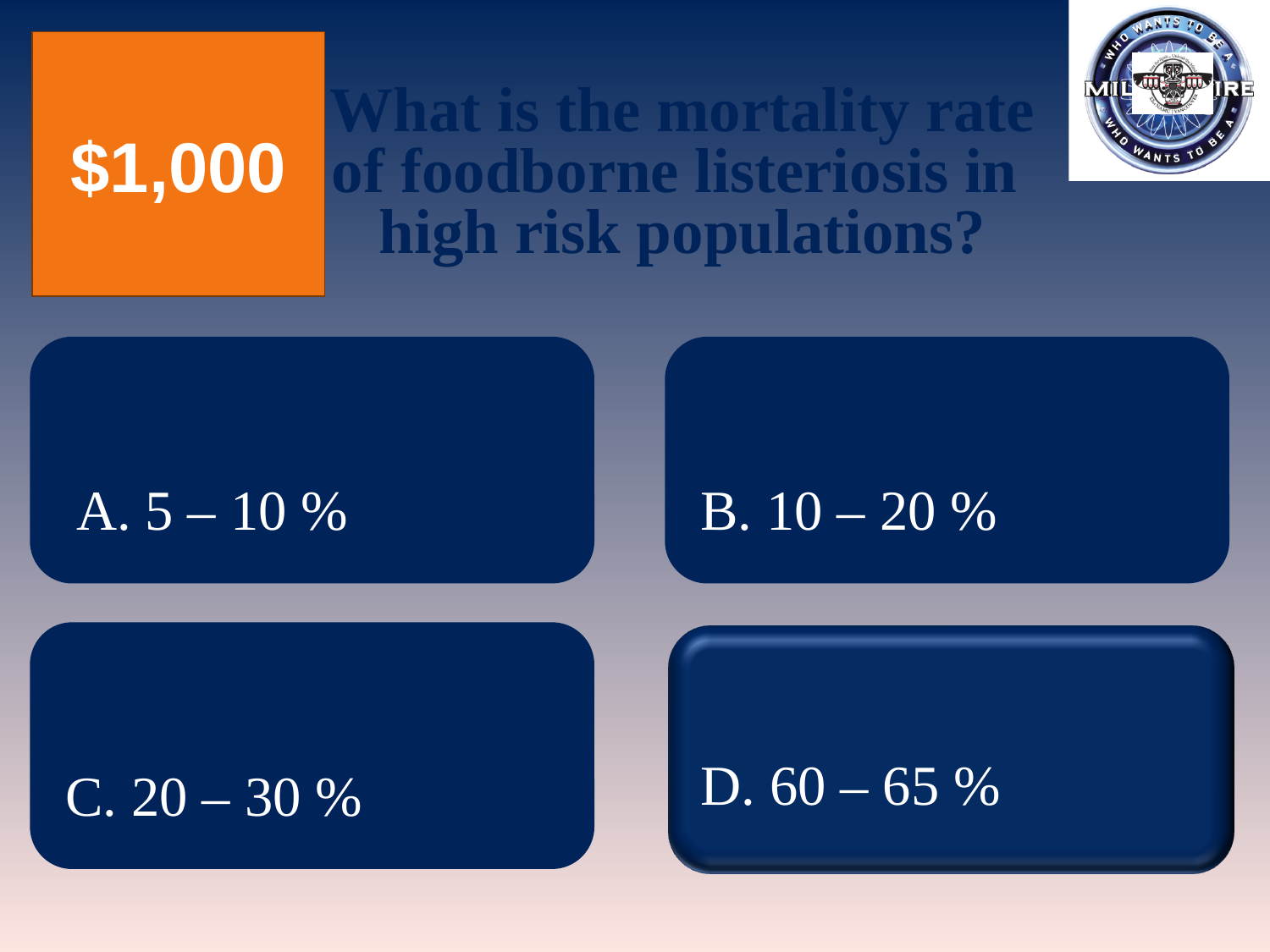

$1,000
What is the mortality rate of foodborne listeriosis in  high risk populations?
A. 5 – 10 %
B. 10 – 20 %
D. 60 – 65 %
C. 20 – 30 %